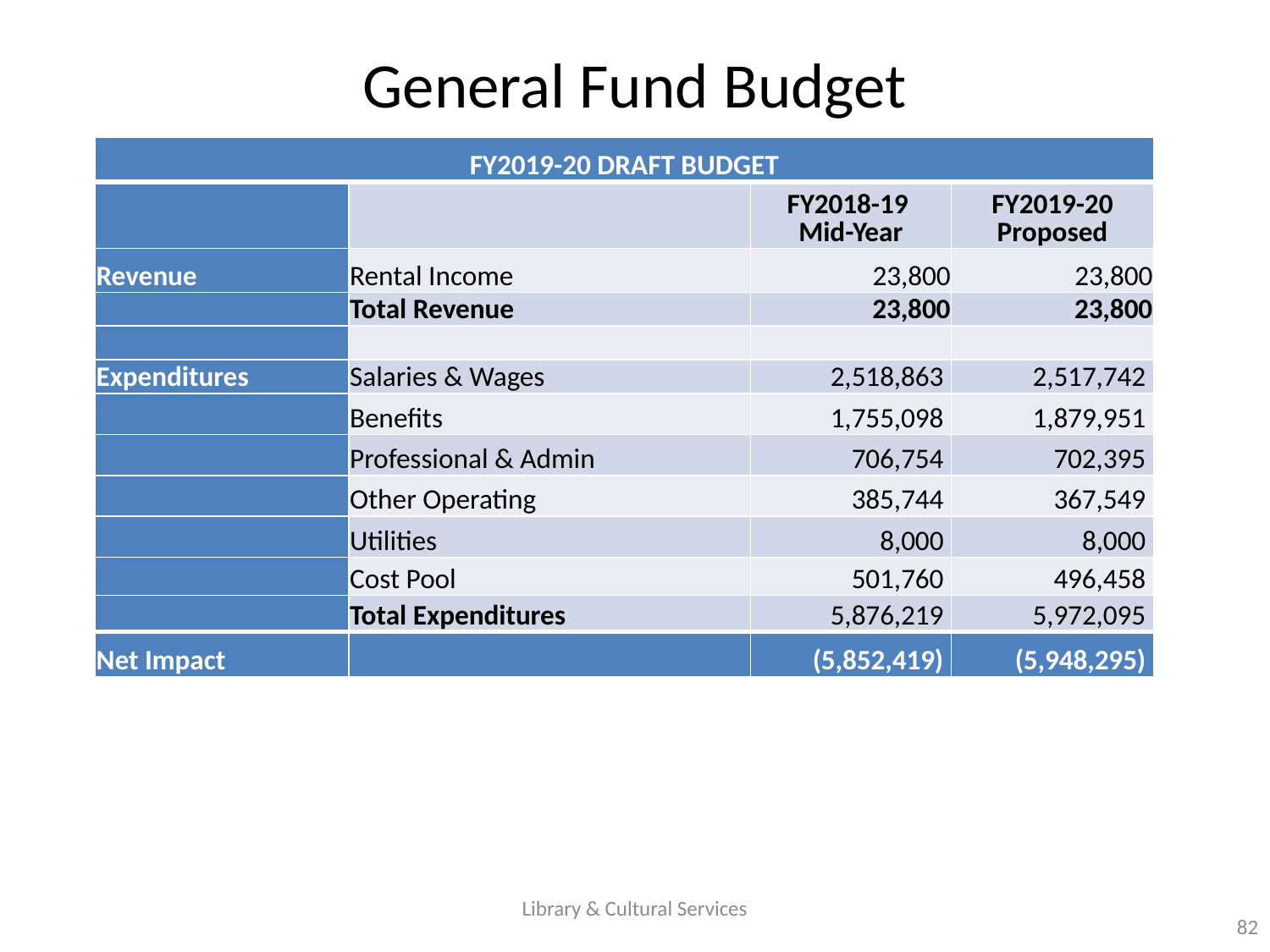

# General Fund Budget
| FY2019-20 DRAFT BUDGET |  |  |  |
| --- | --- | --- | --- |
|  |  | FY2018-19 Mid-Year | FY2019-20 Proposed |
| Revenue | Rental Income | 23,800 | 23,800 |
|  | Total Revenue | 23,800 | 23,800 |
|  |  |  |  |
| Expenditures | Salaries & Wages | 2,518,863 | 2,517,742 |
|  | Benefits | 1,755,098 | 1,879,951 |
|  | Professional & Admin | 706,754 | 702,395 |
|  | Other Operating | 385,744 | 367,549 |
|  | Utilities | 8,000 | 8,000 |
|  | Cost Pool | 501,760 | 496,458 |
|  | Total Expenditures | 5,876,219 | 5,972,095 |
| Net Impact |  | (5,852,419) | (5,948,295) |
Library & Cultural Services
82